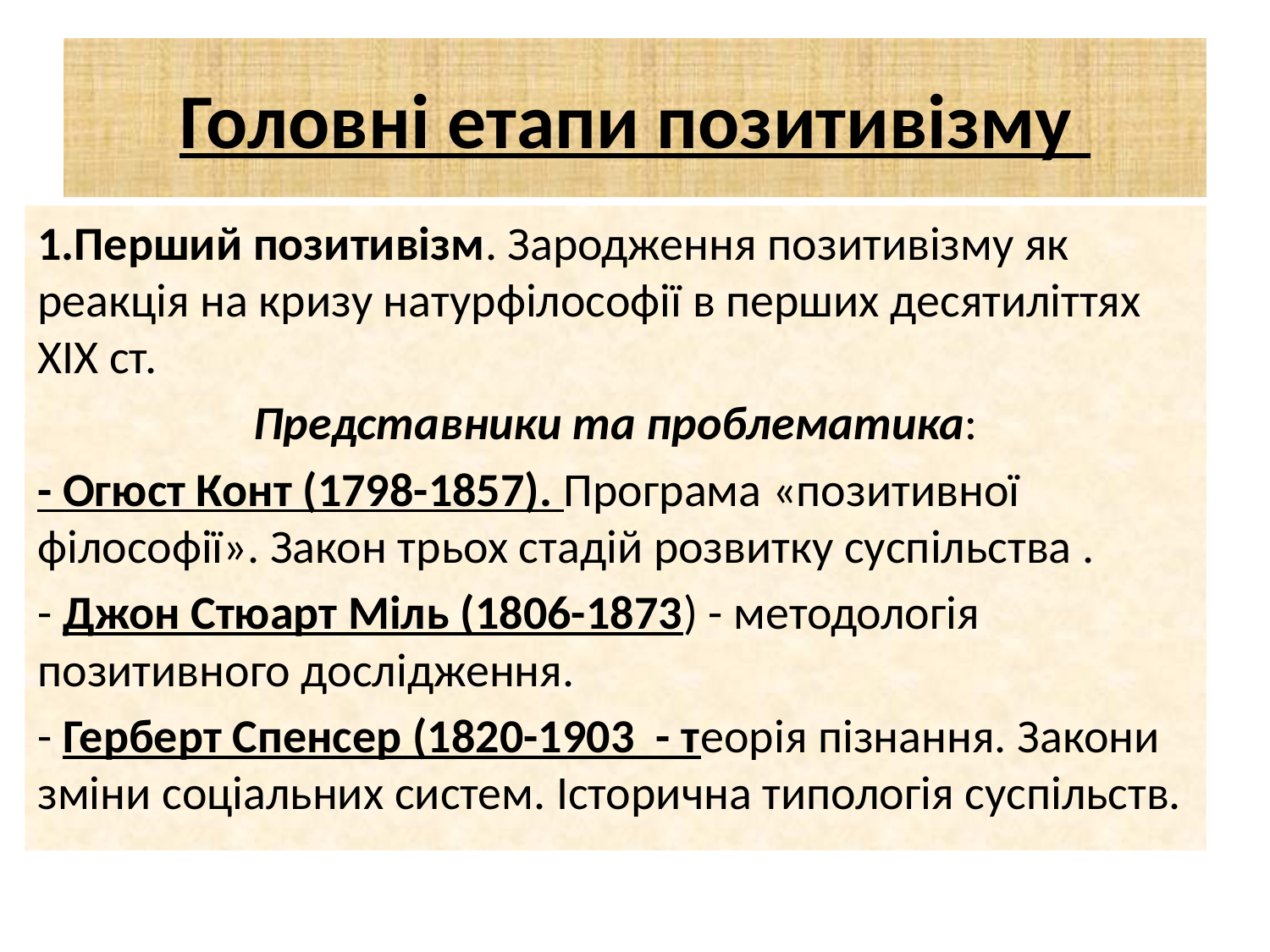

# Головні етапи позитивізму
1.Перший позитивізм. Зародження позитивізму як реакція на кризу натурфілософії в перших десятиліттях ХІХ ст.
Представники та проблематика:
- Огюст Конт (1798-1857). Програма «позитивної філософії». Закон трьох стадій розвитку суспільства .
- Джон Стюарт Міль (1806-1873) - методологія  позитивного дослідження.
- Герберт Спенсер (1820-1903  - теорія пізнання. Закони зміни соціальних систем. Історична типологія суспільств.